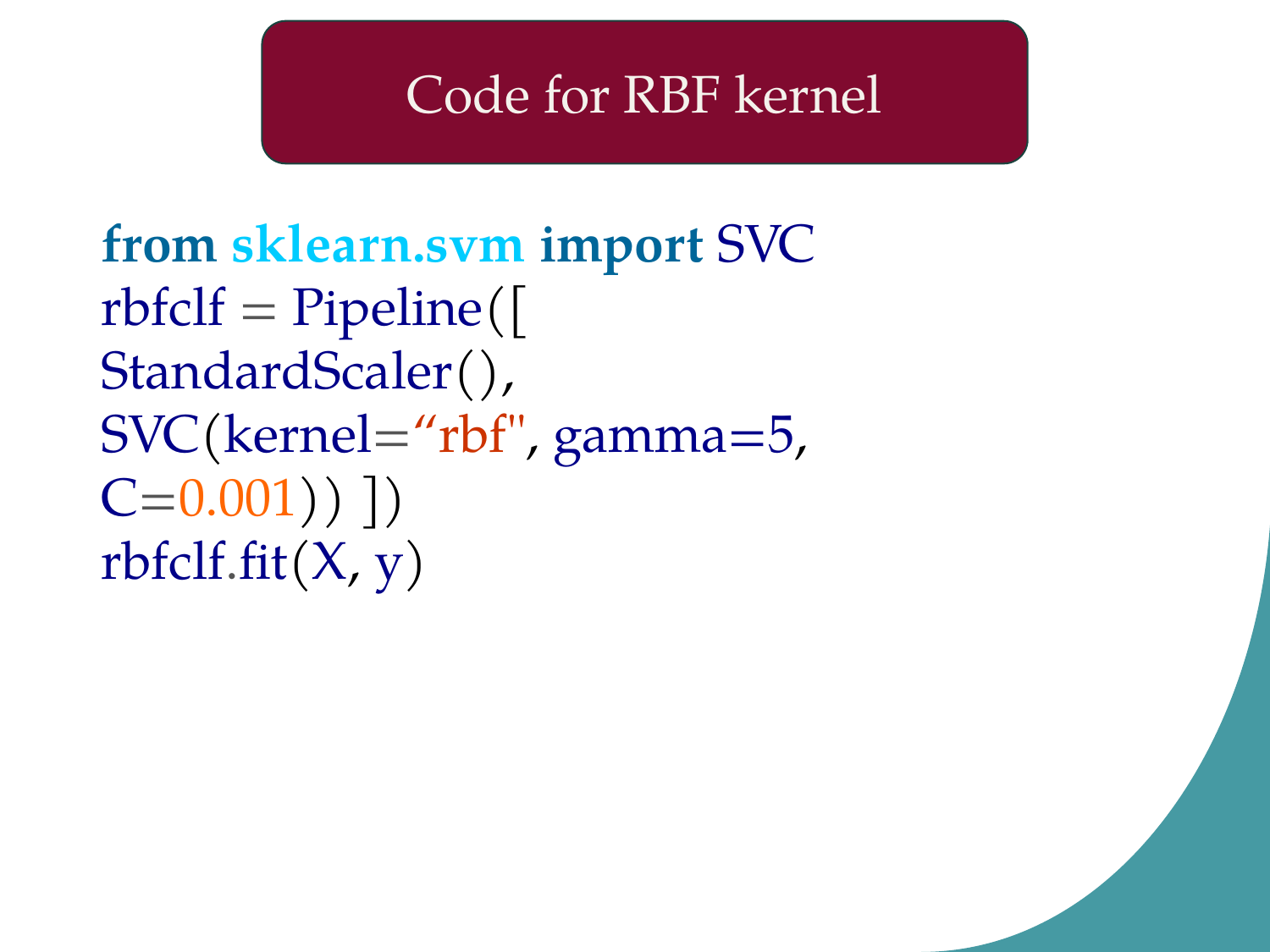

Code for RBF kernel
from sklearn.svm import SVC
rbfclf = Pipeline([
StandardScaler(),
SVC(kernel=“rbf", gamma=5, C=0.001)) ])
rbfclf.fit(X, y)